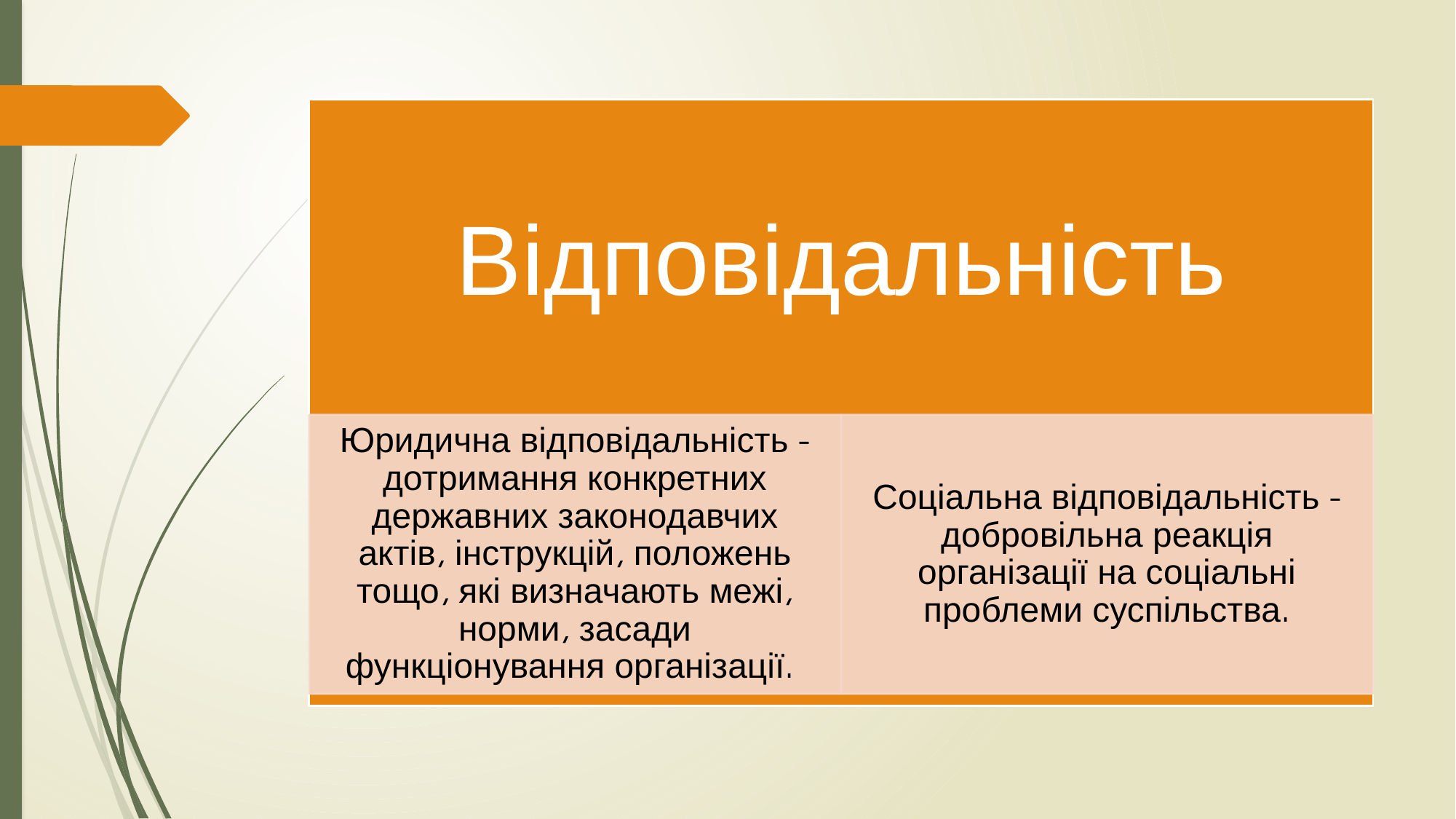

Відповідальність
Юридична відповідальність - дотримання конкретних державних законодавчих актів, інструкцій, положень тощо, які визначають межі, норми, засади функціонування організації.
Соціальна відповідальність - добровільна реакція організації на соціальні проблеми суспільства.